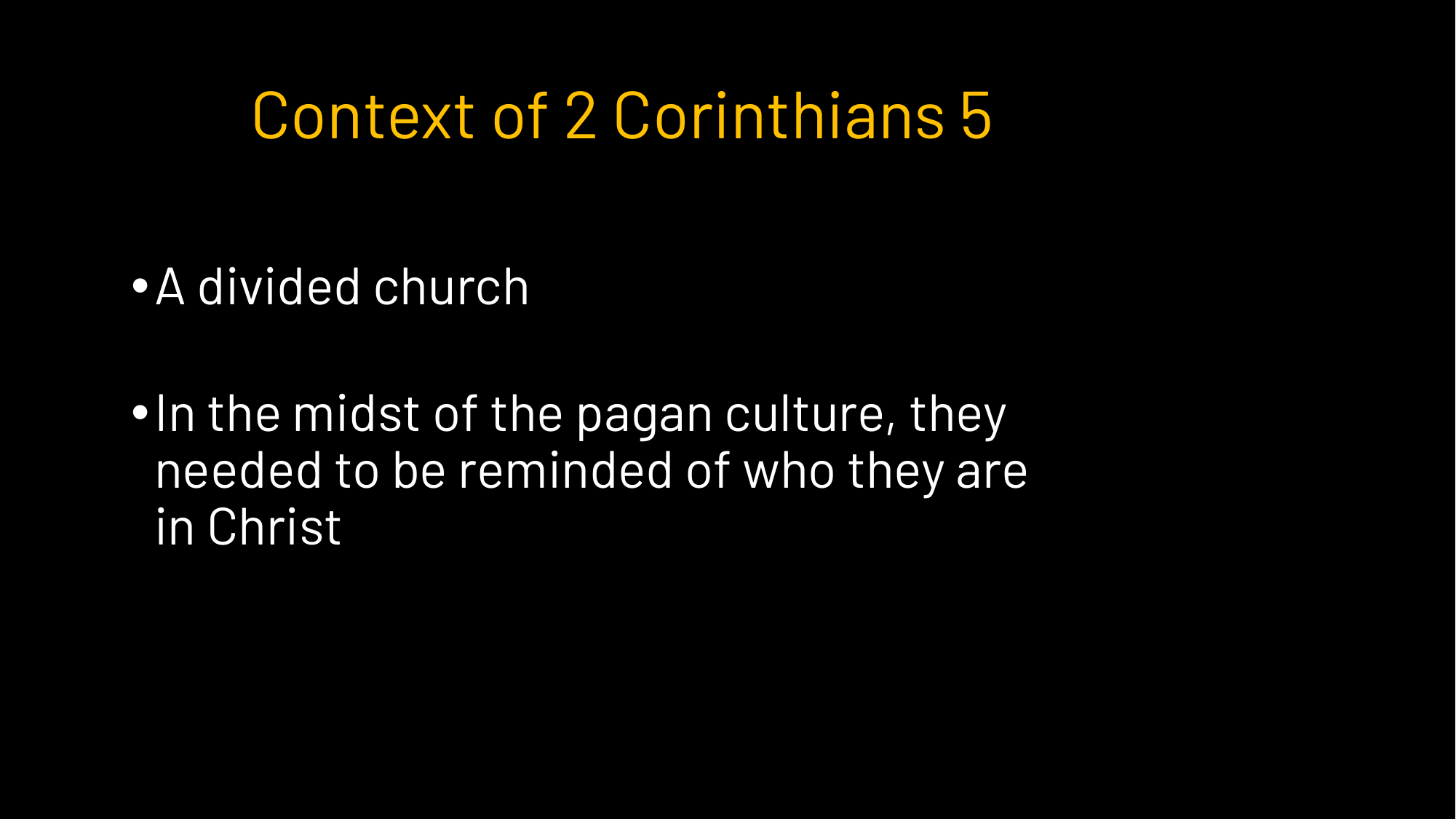

# Context of 2 Corinthians 5
A divided church
In the midst of the pagan culture, they needed to be reminded of who they are in Christ